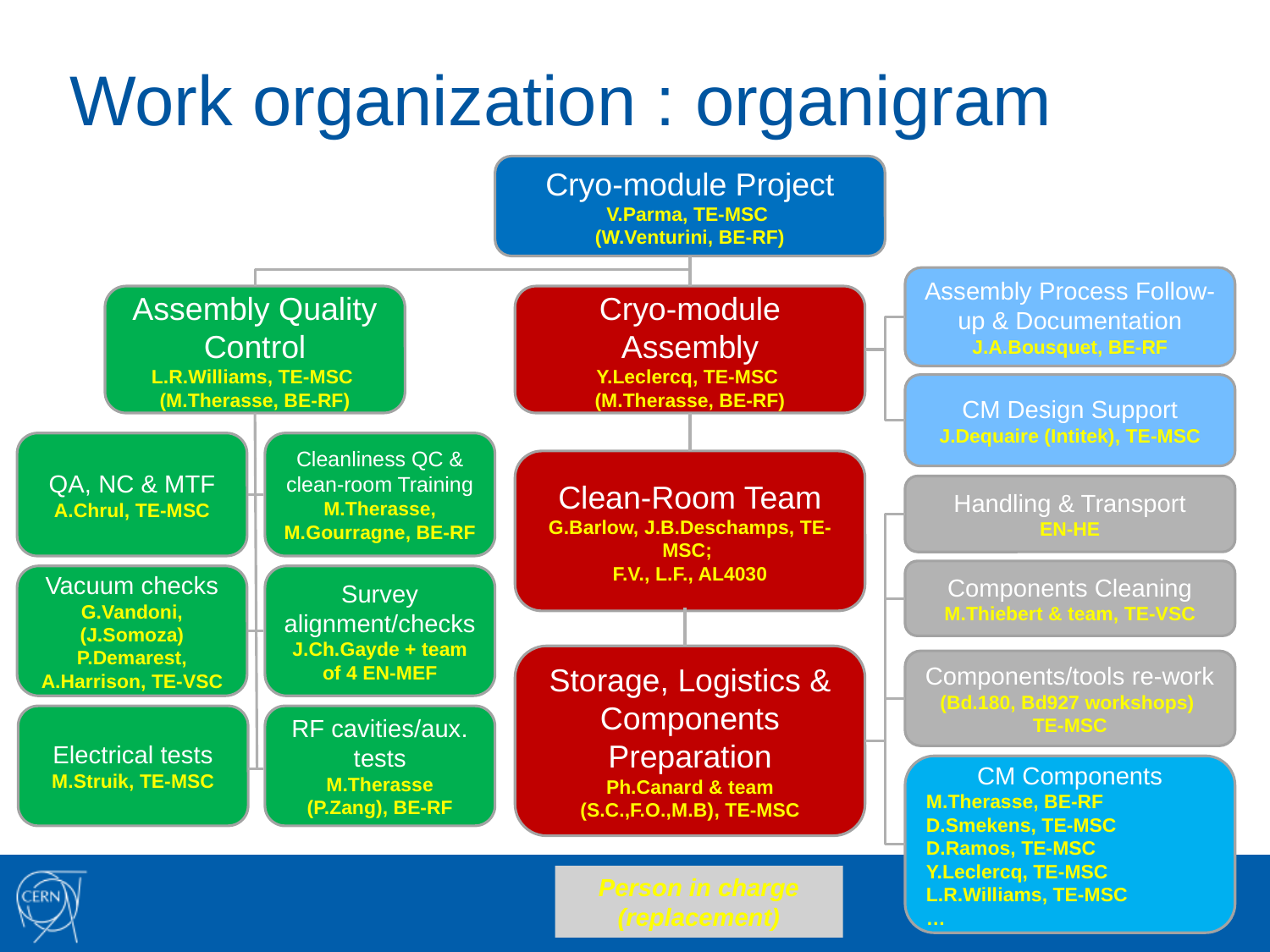

# Work organization : organigram
Cryo-module Project
V.Parma, TE-MSC
(W.Venturini, BE-RF)
Assembly Process Follow-up & Documentation
J.A.Bousquet, BE-RF
Assembly Quality Control
L.R.Williams, TE-MSC
(M.Therasse, BE-RF)
Cryo-module Assembly
Y.Leclercq, TE-MSC
(M.Therasse, BE-RF)
CM Design Support
J.Dequaire (Intitek), TE-MSC
QA, NC & MTF
A.Chrul, TE-MSC
Cleanliness QC & clean-room Training
M.Therasse, M.Gourragne, BE-RF
Clean-Room Team
G.Barlow, J.B.Deschamps, TE-MSC;
F.V., L.F., AL4030
Handling & Transport
EN-HE
Components Cleaning
M.Thiebert & team, TE-VSC
Vacuum checks
G.Vandoni, (J.Somoza)
P.Demarest, A.Harrison, TE-VSC
Survey alignment/checks
J.Ch.Gayde + team of 4 EN-MEF
Storage, Logistics & Components Preparation
Ph.Canard & team (S.C.,F.O.,M.B), TE-MSC
Components/tools re-work
(Bd.180, Bd927 workshops)
TE-MSC
Electrical tests
M.Struik, TE-MSC
RF cavities/aux. tests
M.Therasse (P.Zang), BE-RF
CM Components
M.Therasse, BE-RF
D.Smekens, TE-MSC
D.Ramos, TE-MSC
Y.Leclercq, TE-MSC
L.R.Williams, TE-MSC
…
Person in charge
(replacement)